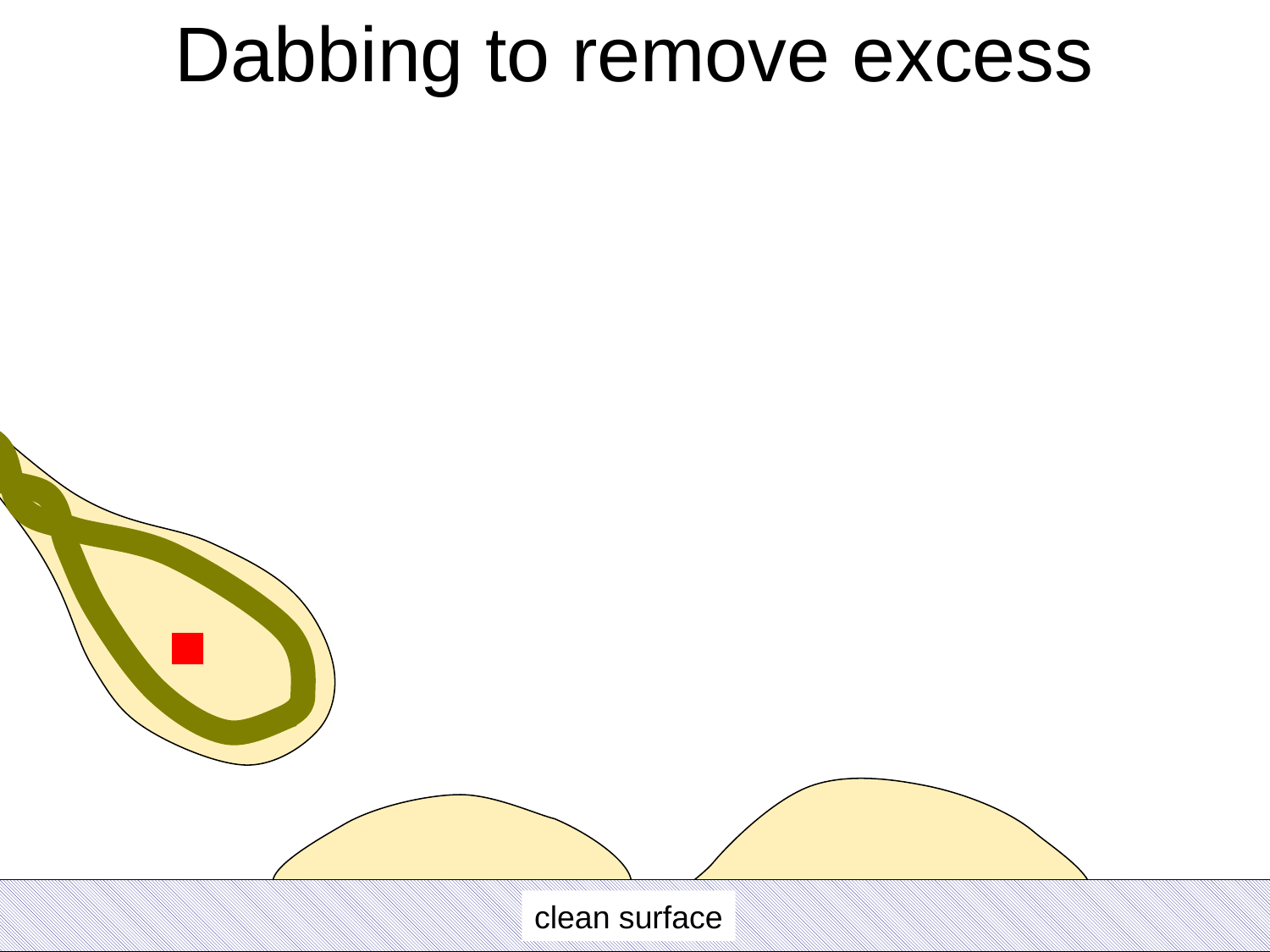

# Dabbing to remove excess

clean surface